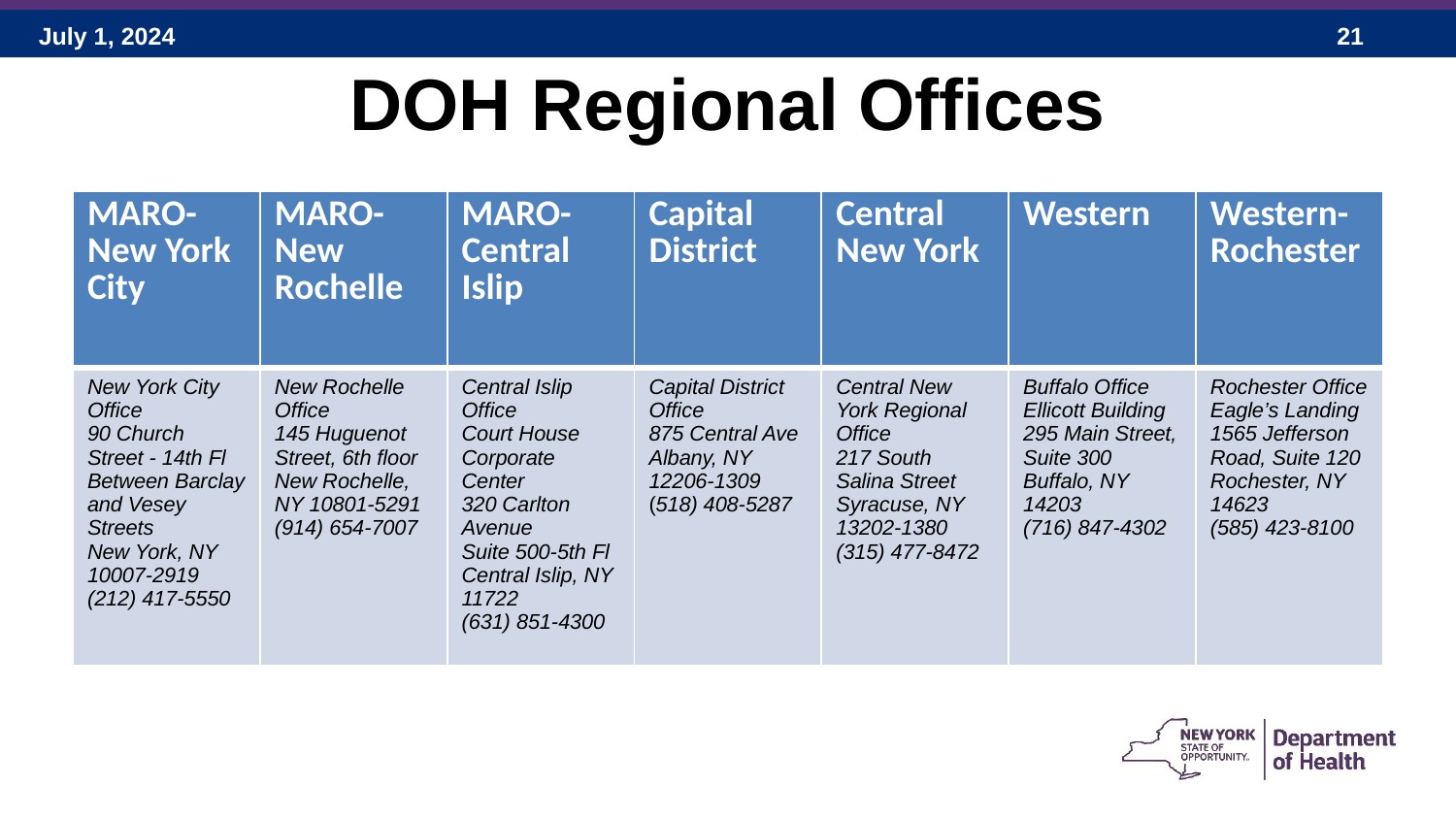

# DOH Regional Offices

| MARO-New York City | MARO-New Rochelle | MARO-Central Islip | Capital District | Central New York | Western | Western-Rochester |
| --- | --- | --- | --- | --- | --- | --- |
| New York City Office 90 Church Street - 14th Fl Between Barclay and Vesey Streets New York, NY 10007-2919 (212) 417-5550 | New Rochelle Office 145 Huguenot Street, 6th floor New Rochelle, NY 10801-5291 (914) 654-7007 | Central Islip Office Court House Corporate Center 320 Carlton Avenue Suite 500-5th Fl Central Islip, NY 11722 (631) 851-4300 | Capital District Office 875 Central Ave Albany, NY 12206-1309 (518) 408-5287 | Central New York Regional Office 217 South Salina Street Syracuse, NY 13202-1380 (315) 477-8472 | Buffalo Office Ellicott Building 295 Main Street, Suite 300 Buffalo, NY 14203 (716) 847-4302 | Rochester Office Eagle’s Landing 1565 Jefferson Road, Suite 120 Rochester, NY 14623 (585) 423-8100 |